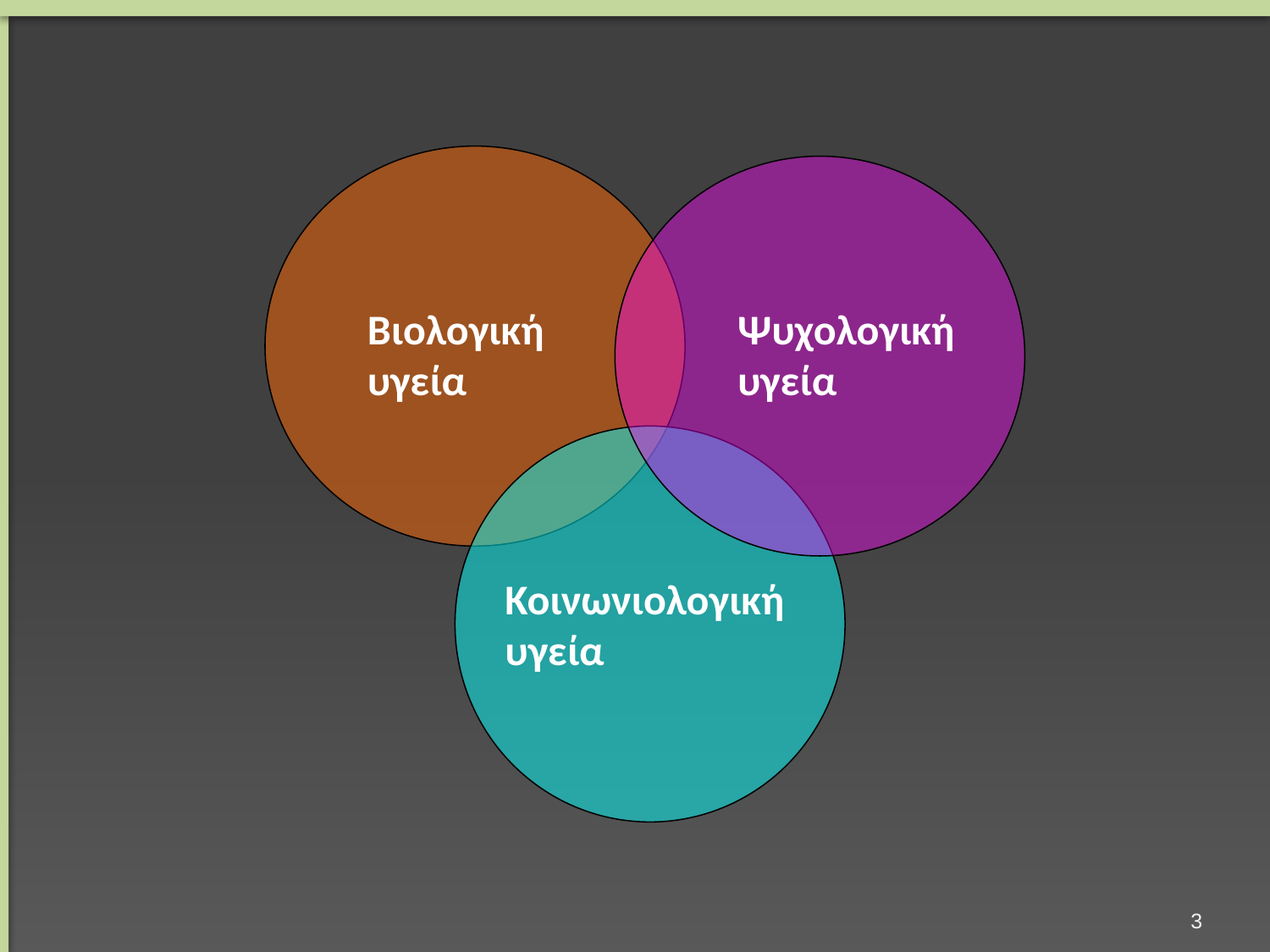

Βιολογική υγεία
Ψυχολογική υγεία

Κοινωνιολογική υγεία
3